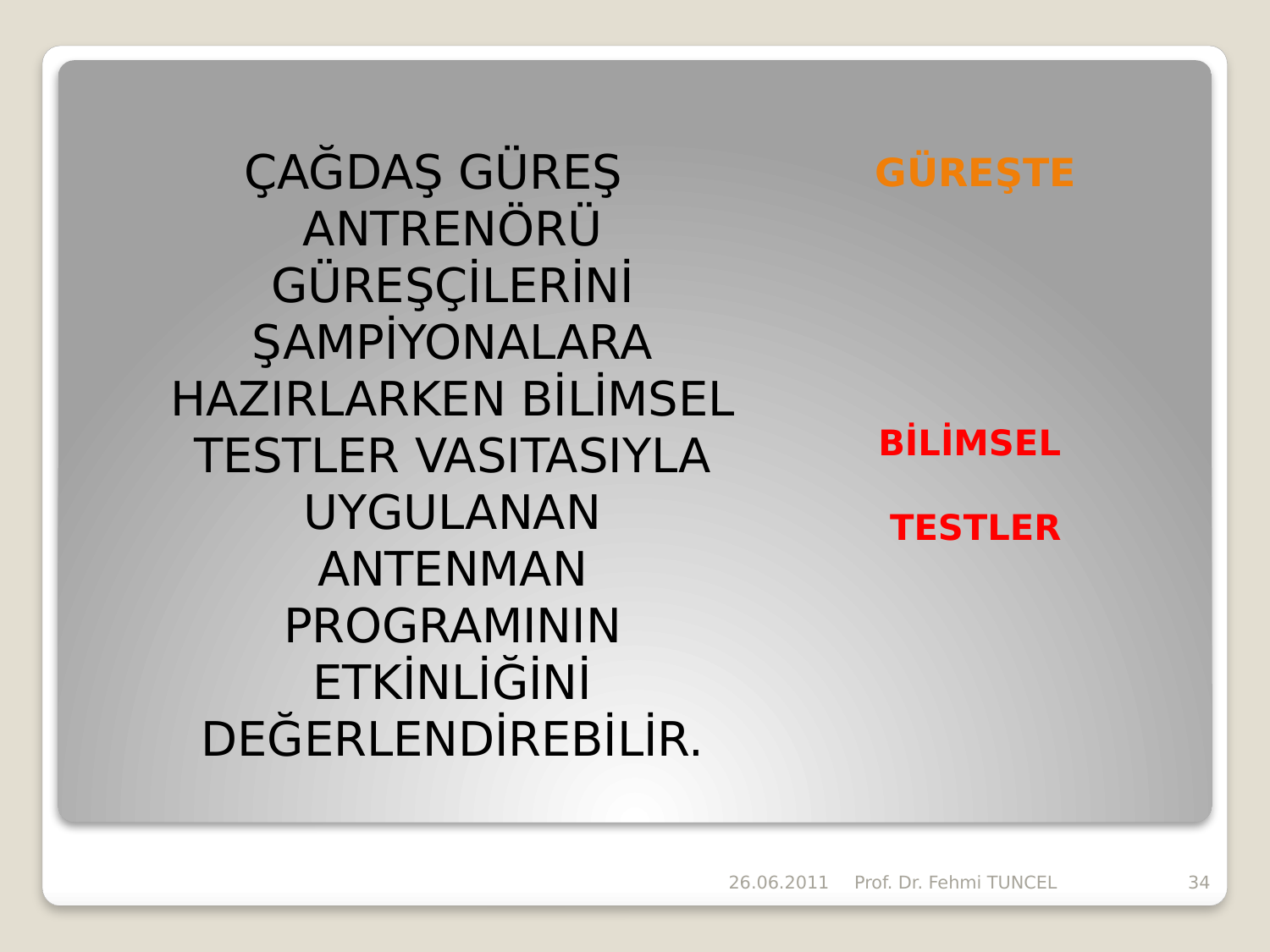

# GÜREŞTE
ÇAĞDAŞ GÜREŞ ANTRENÖRÜ GÜREŞÇİLERİNİ ŞAMPİYONALARA HAZIRLARKEN BİLİMSEL TESTLER VASITASIYLA UYGULANAN ANTENMAN PROGRAMININ ETKİNLİĞİNİ DEĞERLENDİREBİLİR.

BİLİMSEL

TESTLER
26.06.2011
Prof. Dr. Fehmi TUNCEL
34